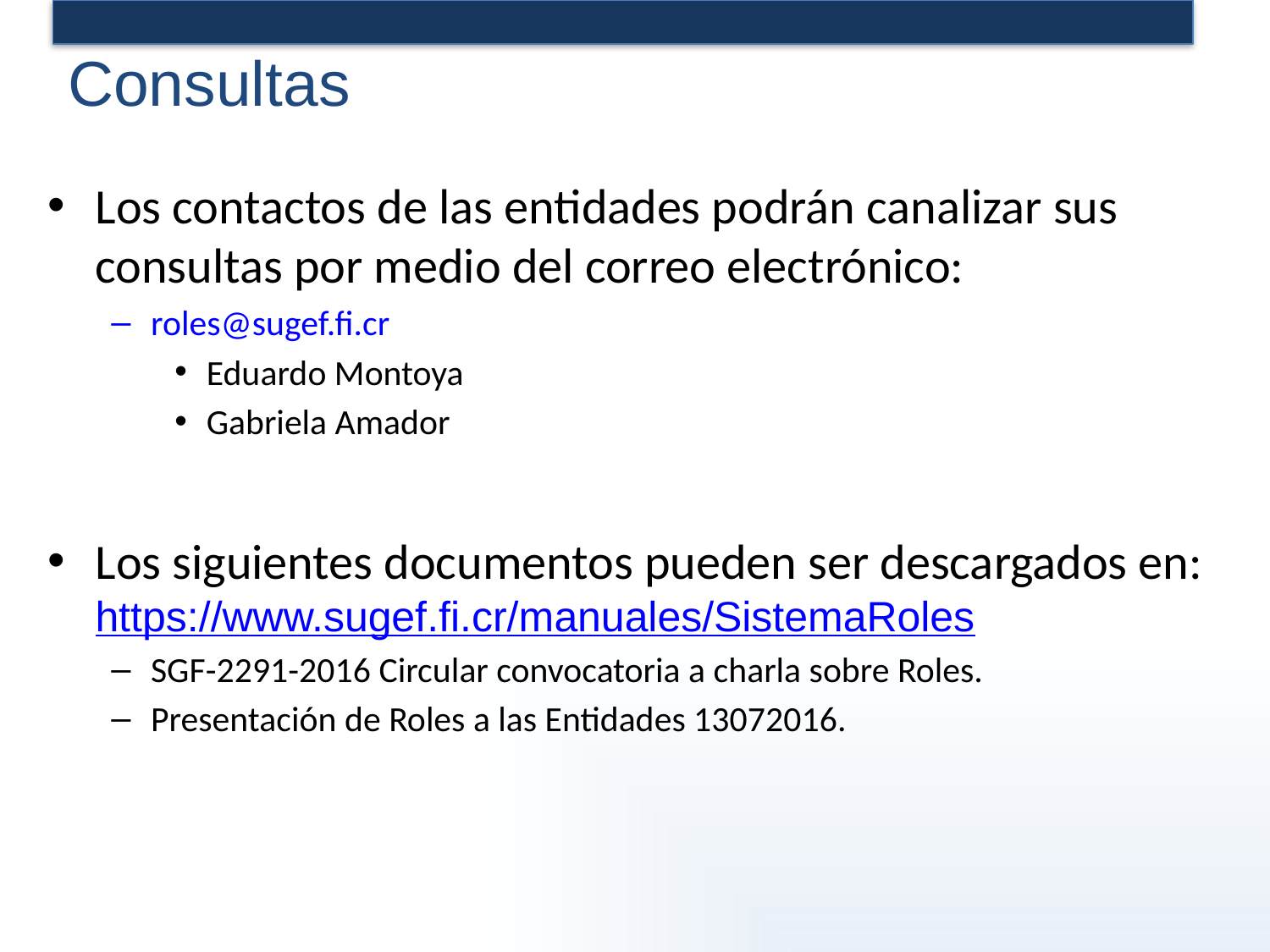

# Consultas
Los contactos de las entidades podrán canalizar sus consultas por medio del correo electrónico:
roles@sugef.fi.cr
Eduardo Montoya
Gabriela Amador

Los siguientes documentos pueden ser descargados en:  https://www.sugef.fi.cr/manuales/SistemaRoles
SGF-2291-2016 Circular convocatoria a charla sobre Roles.
Presentación de Roles a las Entidades 13072016.